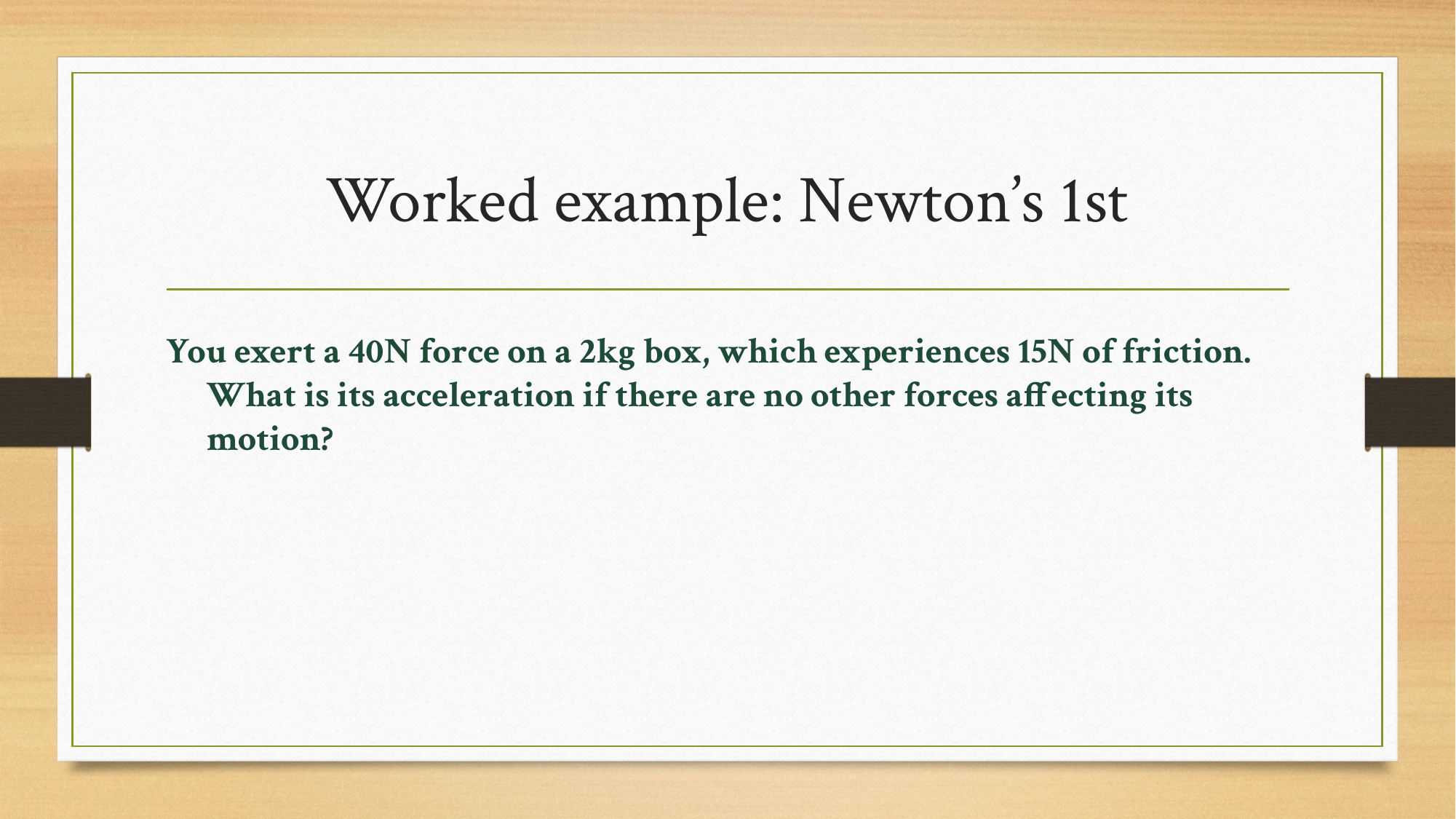

# Worked example: Newton’s 1st
You exert a 40N force on a 2kg box, which experiences 15N of friction. What is its acceleration if there are no other forces affecting its motion?